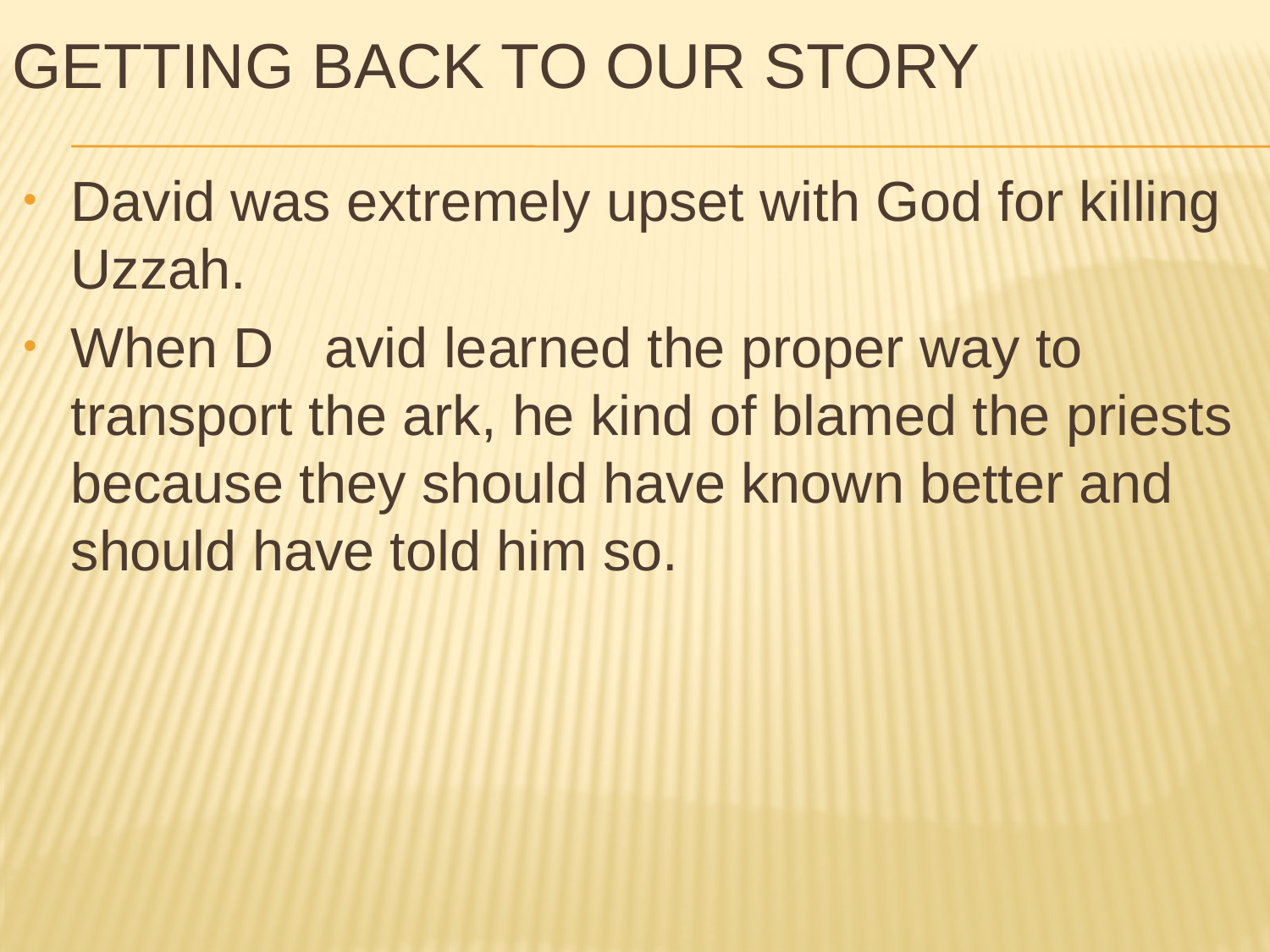

# Getting back to our story
David was extremely upset with God for killing Uzzah.
When D	avid learned the proper way to transport the ark, he kind of blamed the priests because they should have known better and should have told him so.